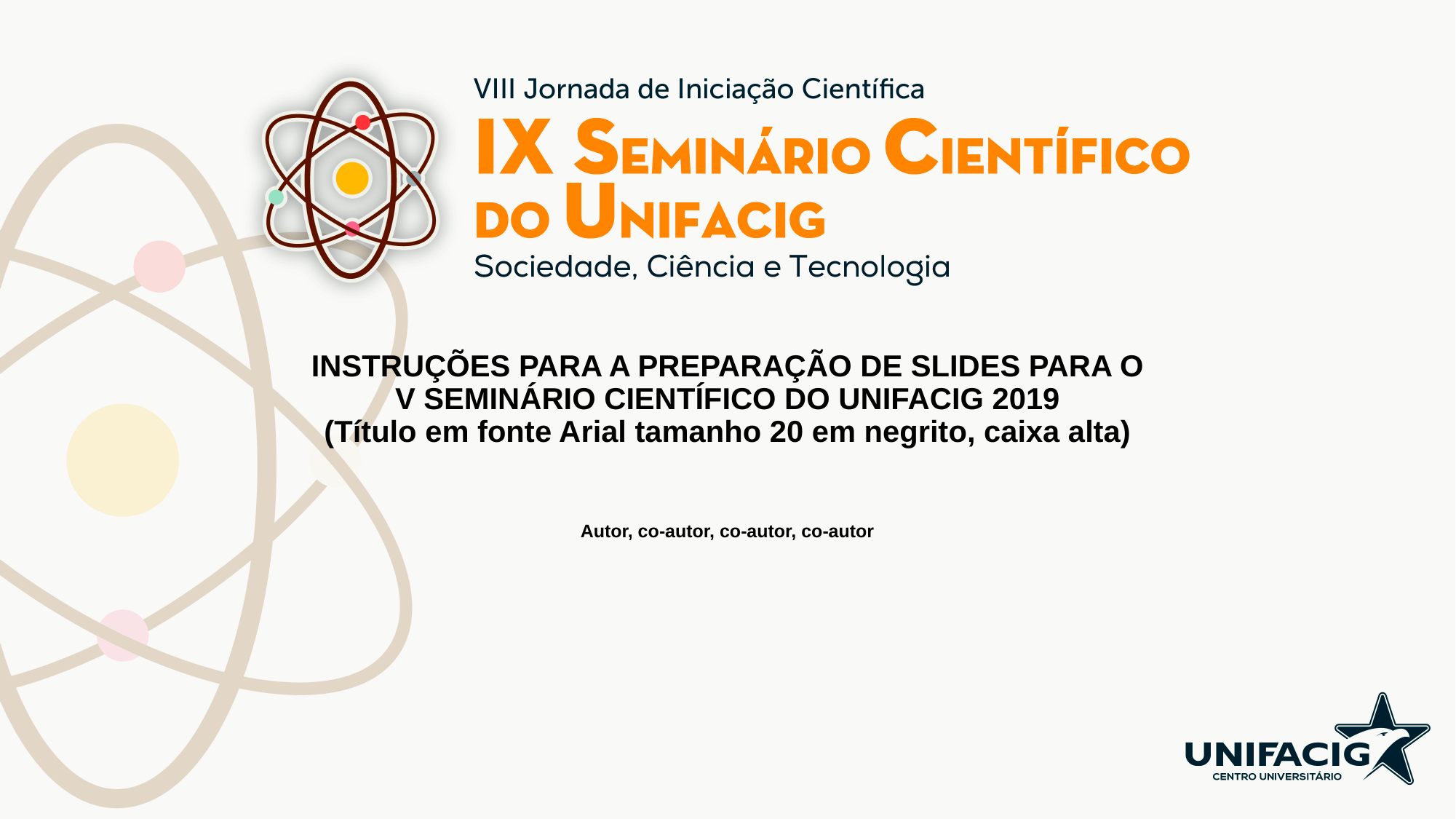

# INSTRUÇÕES PARA A PREPARAÇÃO DE SLIDES PARA O V SEMINÁRIO CIENTÍFICO DO UNIFACIG 2019 (Título em fonte Arial tamanho 20 em negrito, caixa alta)
Autor, co-autor, co-autor, co-autor